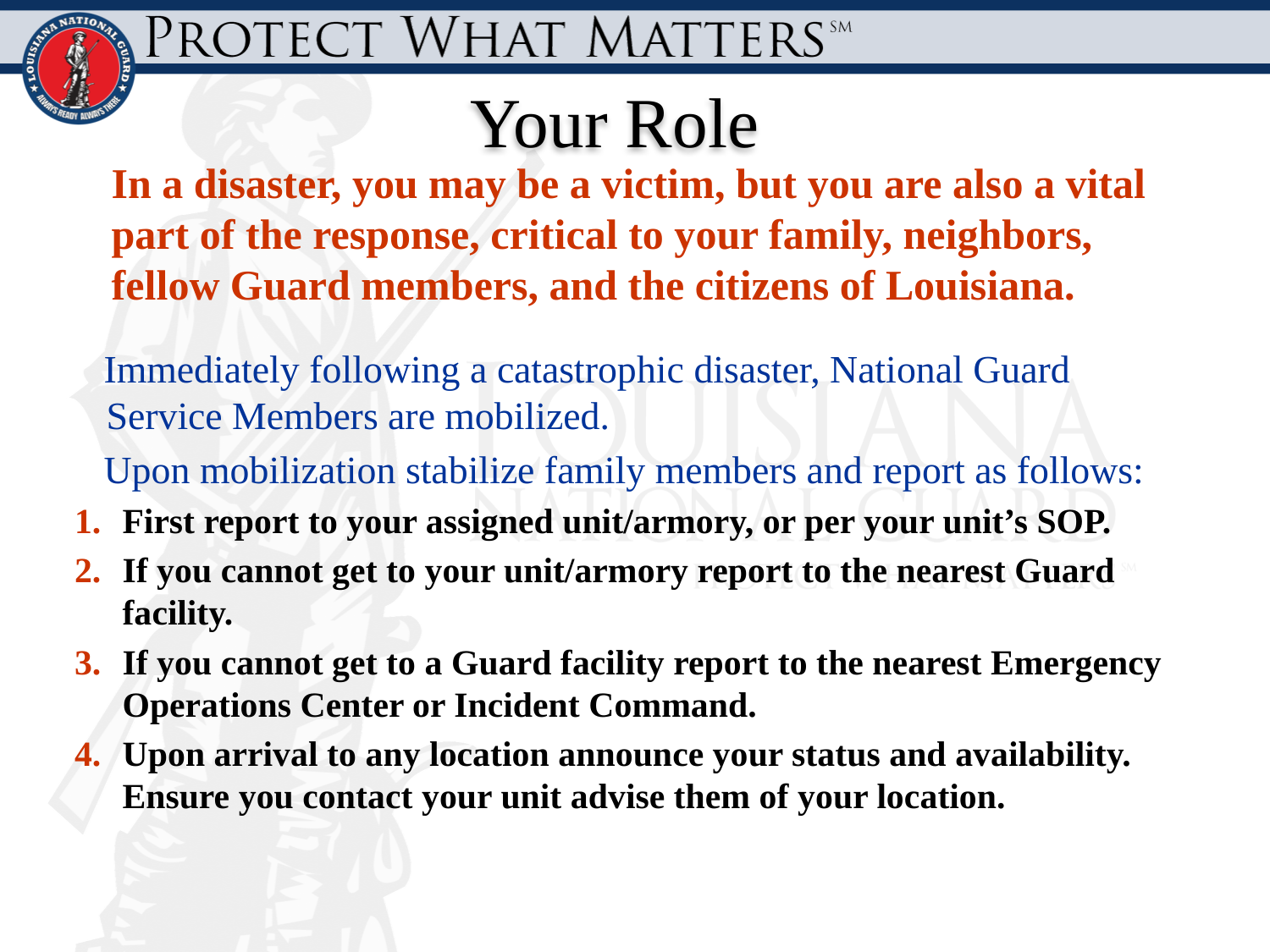

Your Role
In a disaster, you may be a victim, but you are also a vital part of the response, critical to your family, neighbors, fellow Guard members, and the citizens of Louisiana.
   Immediately following a catastrophic disaster, National Guard Service Members are mobilized.
   Upon mobilization stabilize family members and report as follows:
First report to your assigned unit/armory, or per your unit’s SOP.
If you cannot get to your unit/armory report to the nearest Guard facility.
If you cannot get to a Guard facility report to the nearest Emergency Operations Center or Incident Command.
Upon arrival to any location announce your status and availability. Ensure you contact your unit advise them of your location.